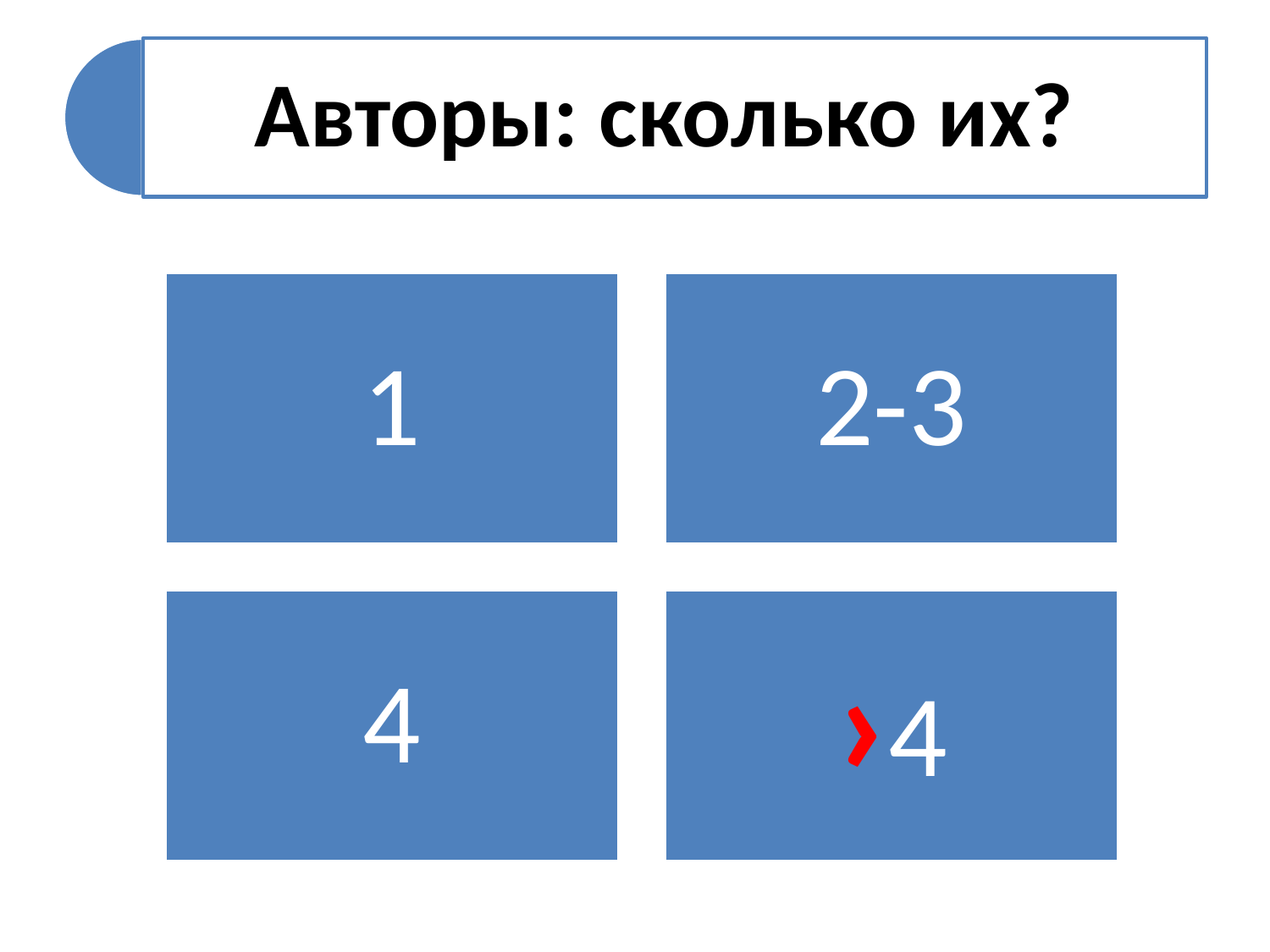

Авторы: сколько их?
1
2-3
4
›4